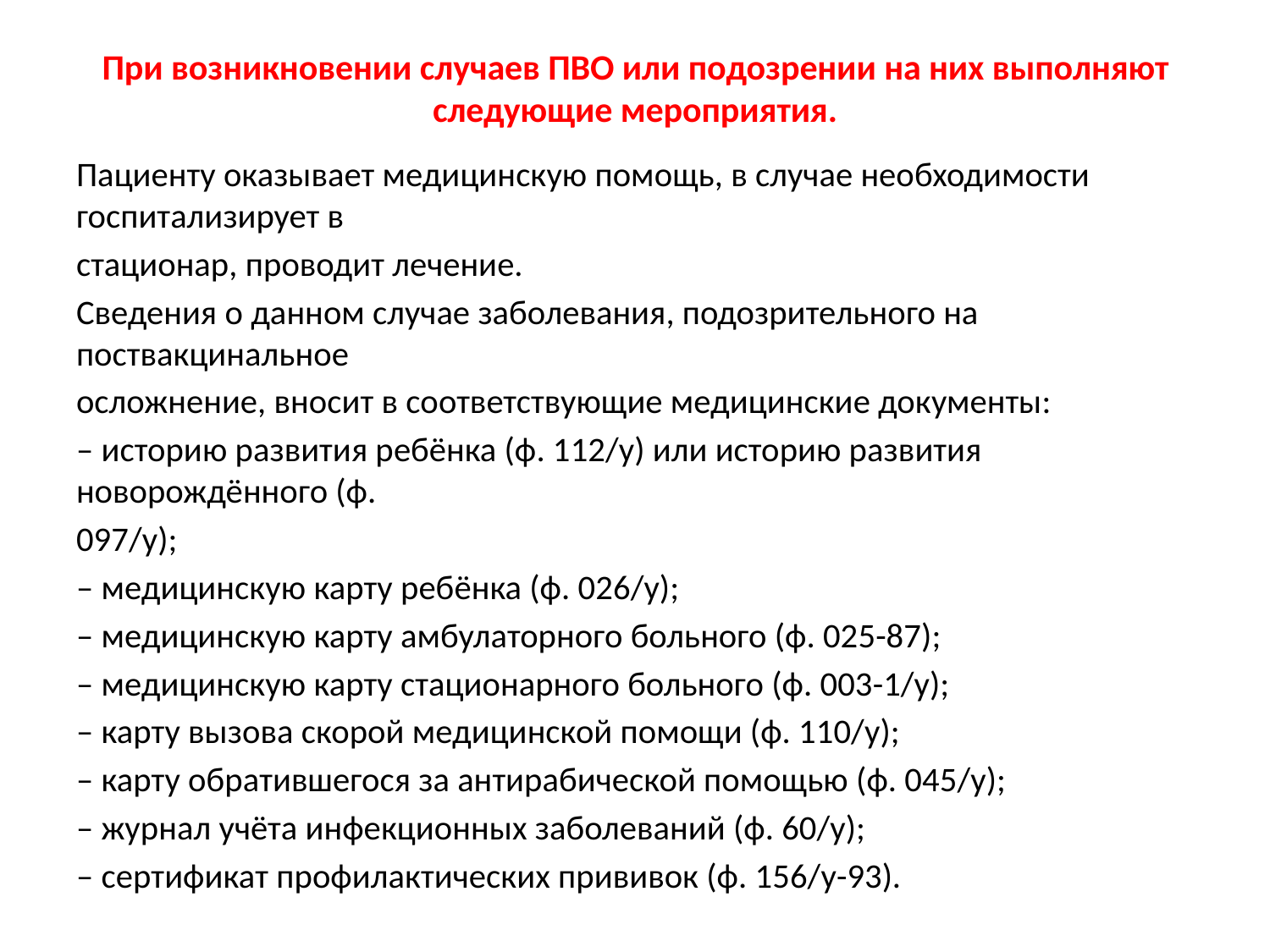

# При возникновении случаев ПВО или подозрении на них выполняют следующие мероприятия.
Пациенту оказывает медицинскую помощь, в случае необходимости госпитализирует в
стационар, проводит лечение.
Сведения о данном случае заболевания, подозрительного на поствакцинальное
осложнение, вносит в соответствующие медицинские документы:
– историю развития ребёнка (ф. 112/у) или историю развития новорождённого (ф.
097/у);
– медицинскую карту ребёнка (ф. 026/у);
– медицинскую карту амбулаторного больного (ф. 025-87);
– медицинскую карту стационарного больного (ф. 003-1/у);
– карту вызова скорой медицинской помощи (ф. 110/у);
– карту обратившегося за антирабической помощью (ф. 045/у);
– журнал учёта инфекционных заболеваний (ф. 60/у);
– сертификат профилактических прививок (ф. 156/у-93).